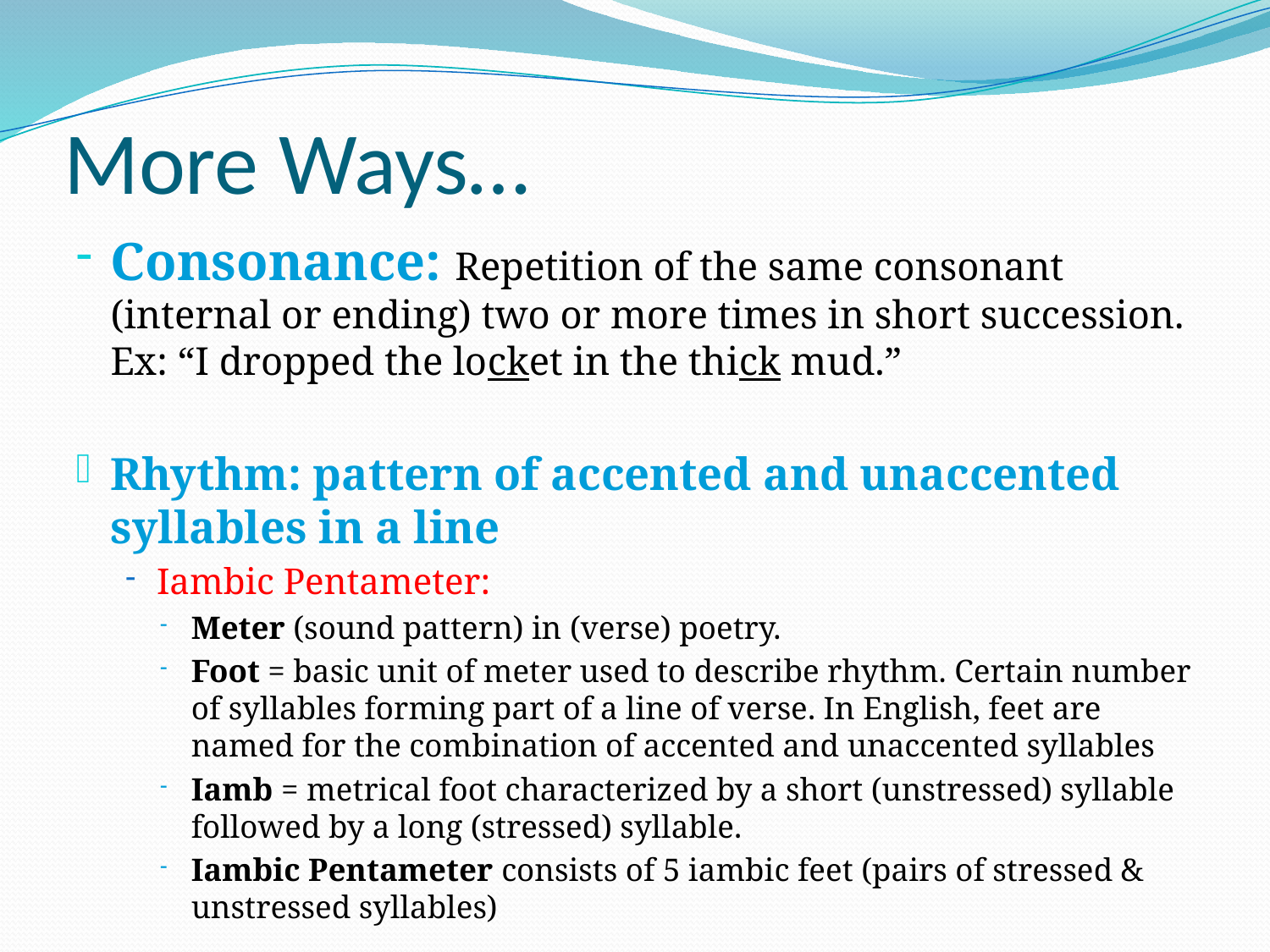

# More Ways…
Consonance: Repetition of the same consonant (internal or ending) two or more times in short succession. Ex: “I dropped the locket in the thick mud.”

Rhythm: pattern of accented and unaccented syllables in a line
Iambic Pentameter:
Meter (sound pattern) in (verse) poetry.
Foot = basic unit of meter used to describe rhythm. Certain number of syllables forming part of a line of verse. In English, feet are named for the combination of accented and unaccented syllables
Iamb = metrical foot characterized by a short (unstressed) syllable followed by a long (stressed) syllable.
Iambic Pentameter consists of 5 iambic feet (pairs of stressed & unstressed syllables)